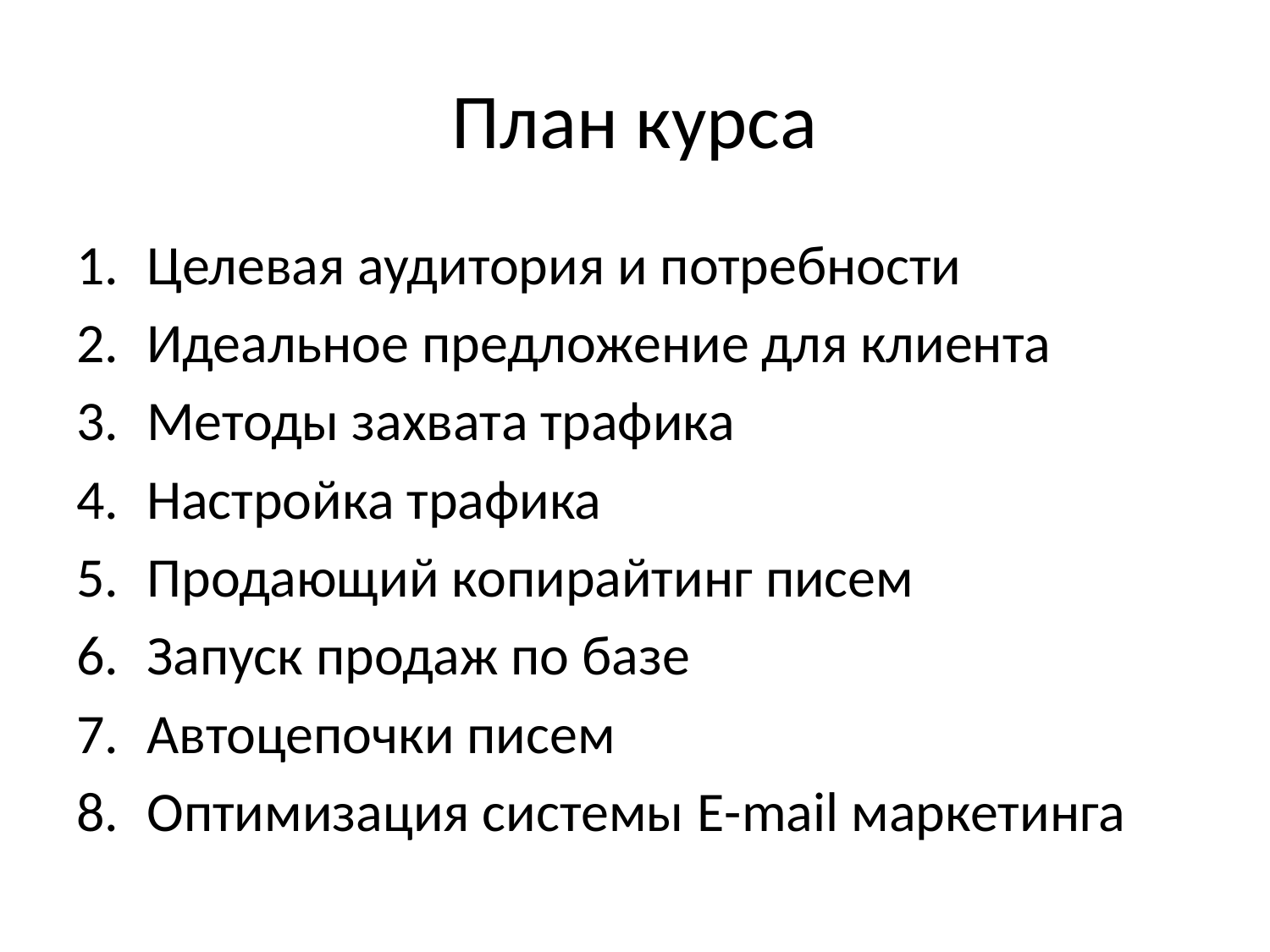

# План курса
Целевая аудитория и потребности
Идеальное предложение для клиента
Методы захвата трафика
Настройка трафика
Продающий копирайтинг писем
Запуск продаж по базе
Автоцепочки писем
Оптимизация системы E-mail маркетинга